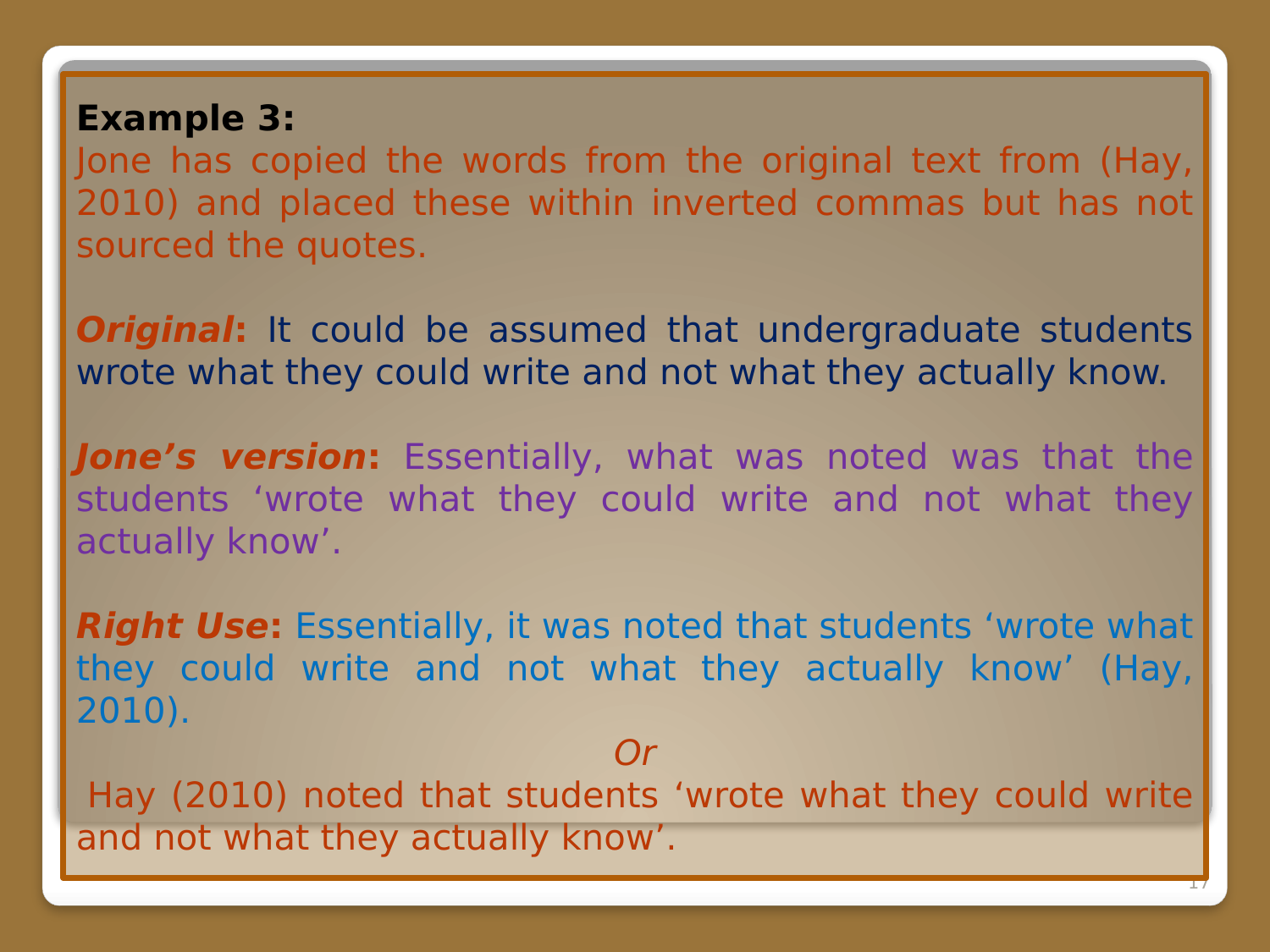

Example 3:
Jone has copied the words from the original text from (Hay, 2010) and placed these within inverted commas but has not sourced the quotes.

Original: It could be assumed that undergraduate students wrote what they could write and not what they actually know.

Jone’s version: Essentially, what was noted was that the students ‘wrote what they could write and not what they actually know’.

Right Use: Essentially, it was noted that students ‘wrote what they could write and not what they actually know’ (Hay, 2010).
Or
 Hay (2010) noted that students ‘wrote what they could write and not what they actually know’.
17